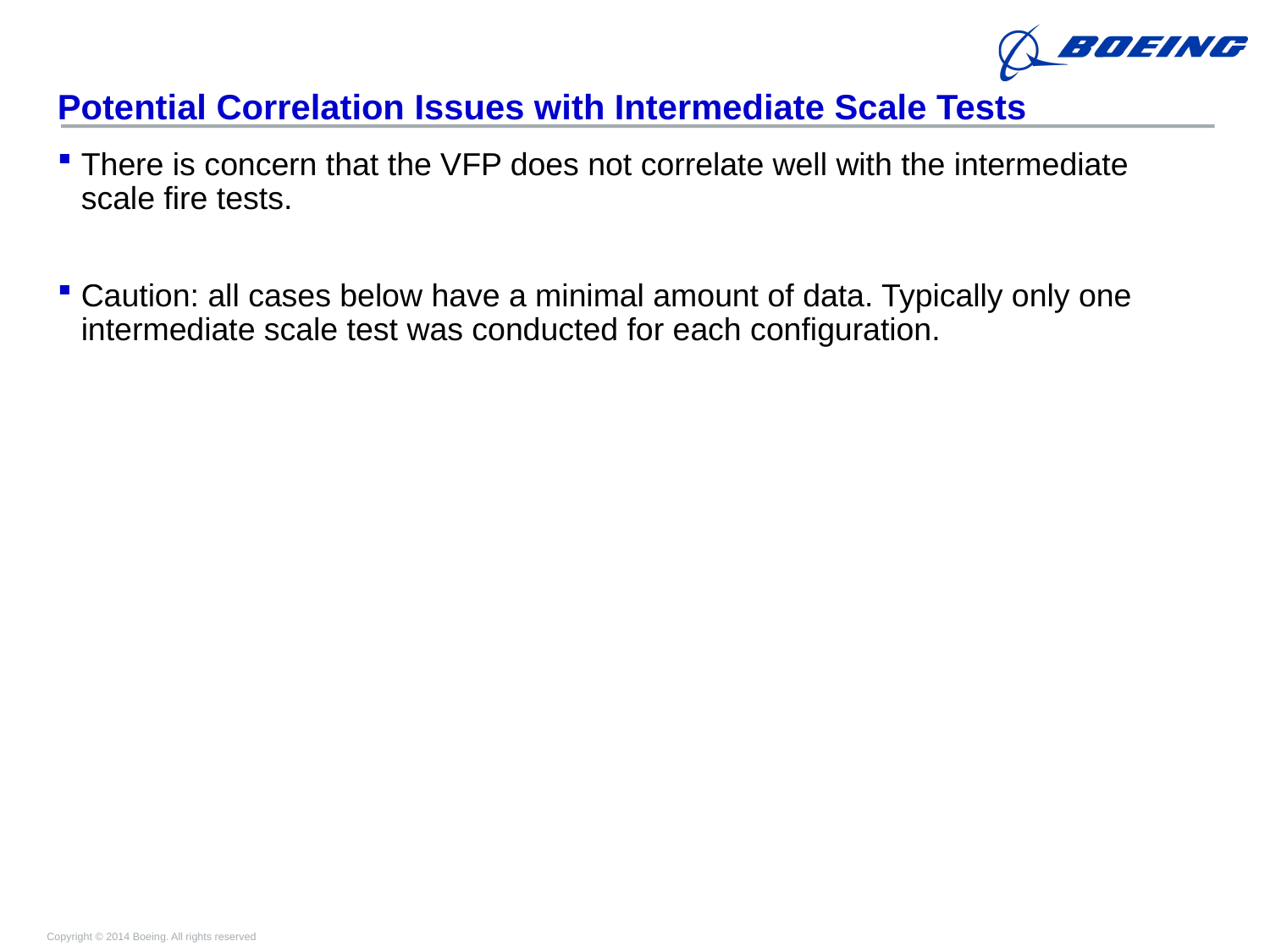

# Potential Correlation Issues with Intermediate Scale Tests
There is concern that the VFP does not correlate well with the intermediate scale fire tests.

Caution: all cases below have a minimal amount of data. Typically only one intermediate scale test was conducted for each configuration.